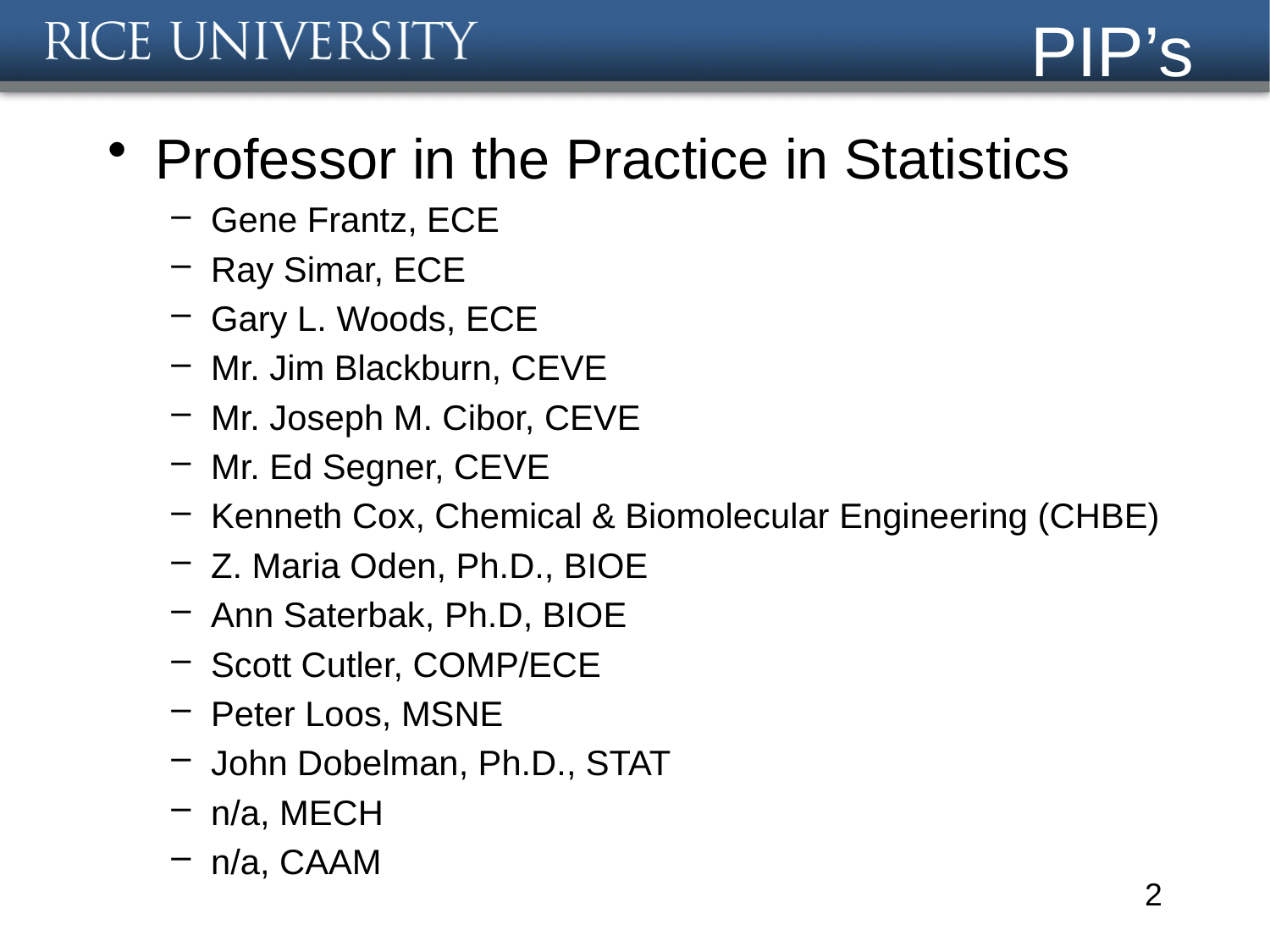

# PIP’s
Professor in the Practice in Statistics
Gene Frantz, ECE
Ray Simar, ECE
Gary L. Woods, ECE
Mr. Jim Blackburn, CEVE
Mr. Joseph M. Cibor, CEVE
Mr. Ed Segner, CEVE
Kenneth Cox, Chemical & Biomolecular Engineering (CHBE)
Z. Maria Oden, Ph.D., BIOE
Ann Saterbak, Ph.D, BIOE
Scott Cutler, COMP/ECE
Peter Loos, MSNE
John Dobelman, Ph.D., STAT
n/a, MECH
n/a, CAAM
2